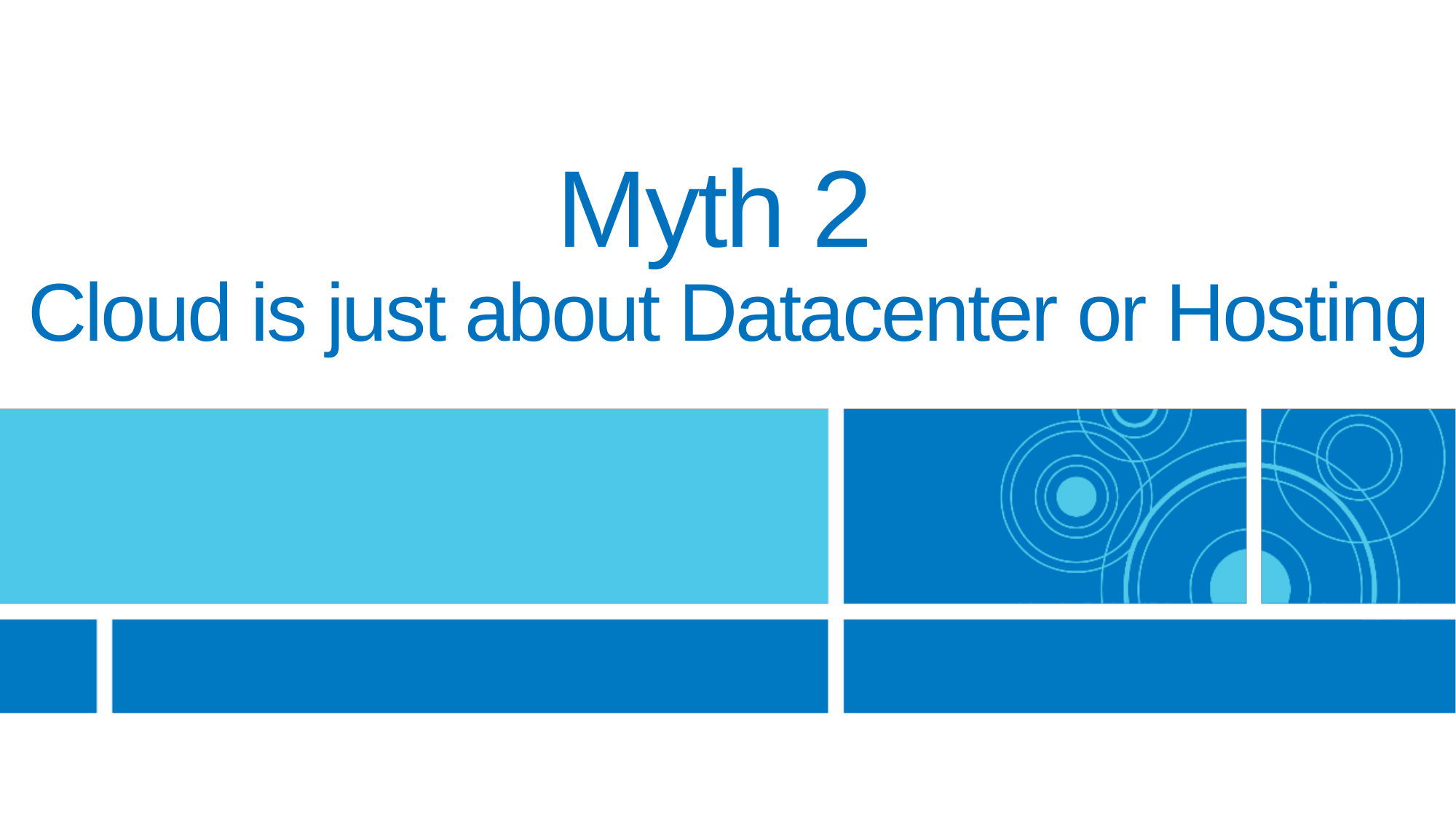

# Myth 2 Cloud is just about Datacenter or Hosting